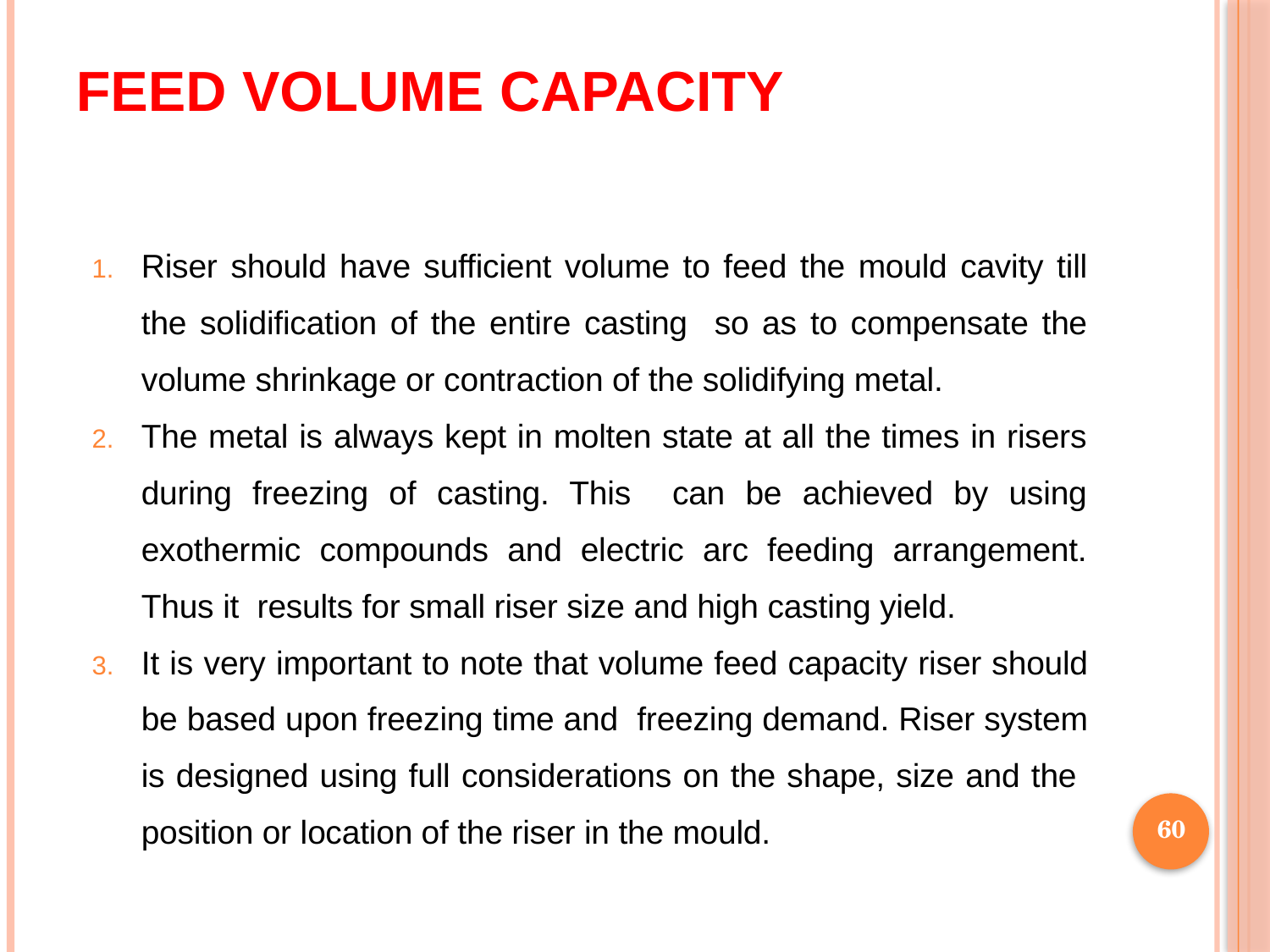

# Feed Volume Capacity
Riser should have sufficient volume to feed the mould cavity till the solidification of the entire casting  so as to compensate the volume shrinkage or contraction of the solidifying metal.
The metal is always kept in molten state at all the times in risers during freezing of casting. This  can be achieved by using exothermic compounds and electric arc feeding arrangement. Thus it  results for small riser size and high casting yield.
It is very important to note that volume feed capacity riser should be based upon freezing time and  freezing demand. Riser system is designed using full considerations on the shape, size and the  position or location of the riser in the mould.

60